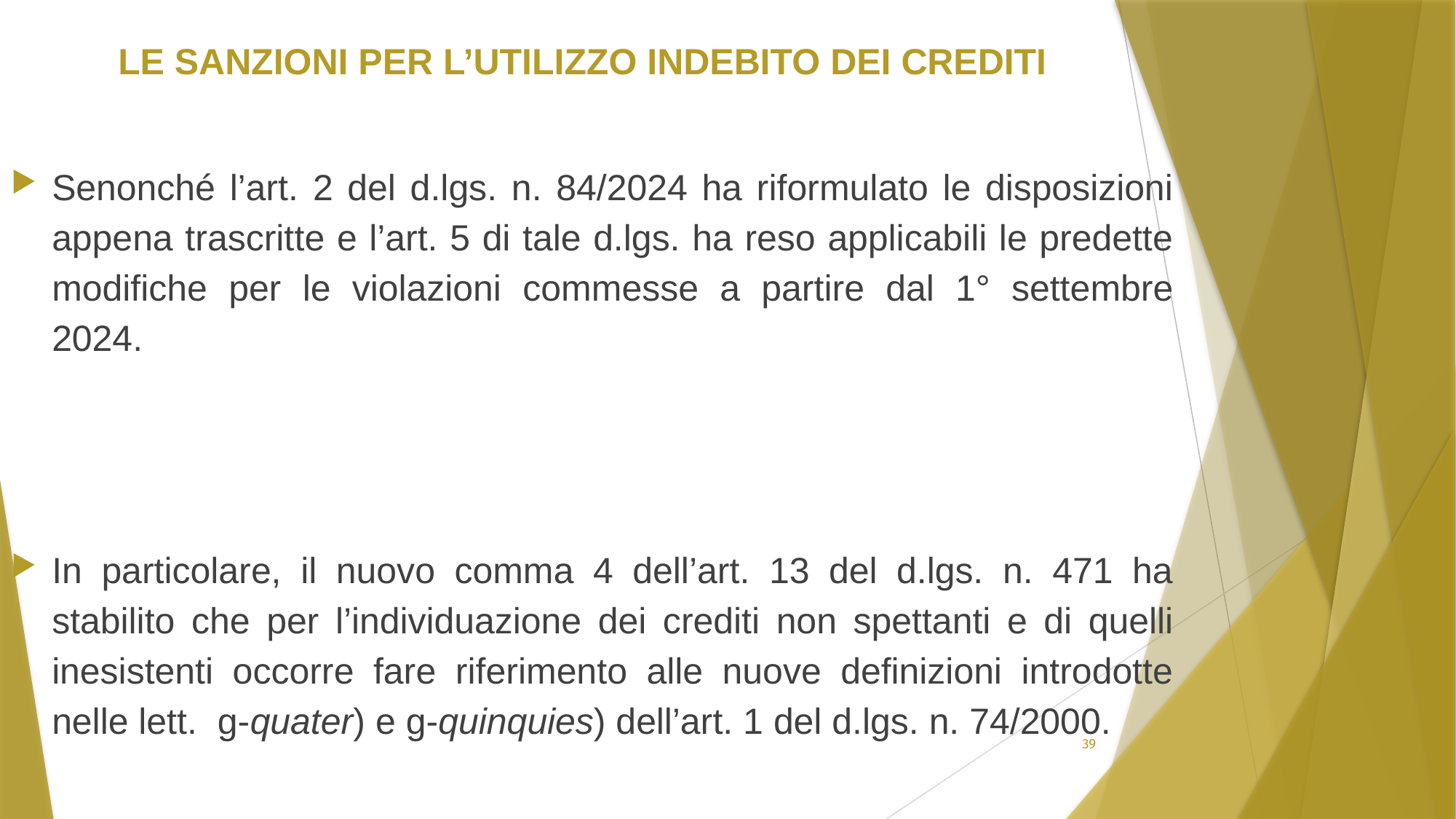

# Le sanzioni per l’utilizzo indebito dei crediti

Senonché l’art. 2 del d.lgs. n. 84/2024 ha riformulato le disposizioni appena trascritte e l’art. 5 di tale d.lgs. ha reso applicabili le predette modifiche per le violazioni commesse a partire dal 1° settembre 2024.

In particolare, il nuovo comma 4 dell’art. 13 del d.lgs. n. 471 ha stabilito che per l’individuazione dei crediti non spettanti e di quelli inesistenti occorre fare riferimento alle nuove definizioni introdotte nelle lett.  g-quater) e g-quinquies) dell’art. 1 del d.lgs. n. 74/2000.

39